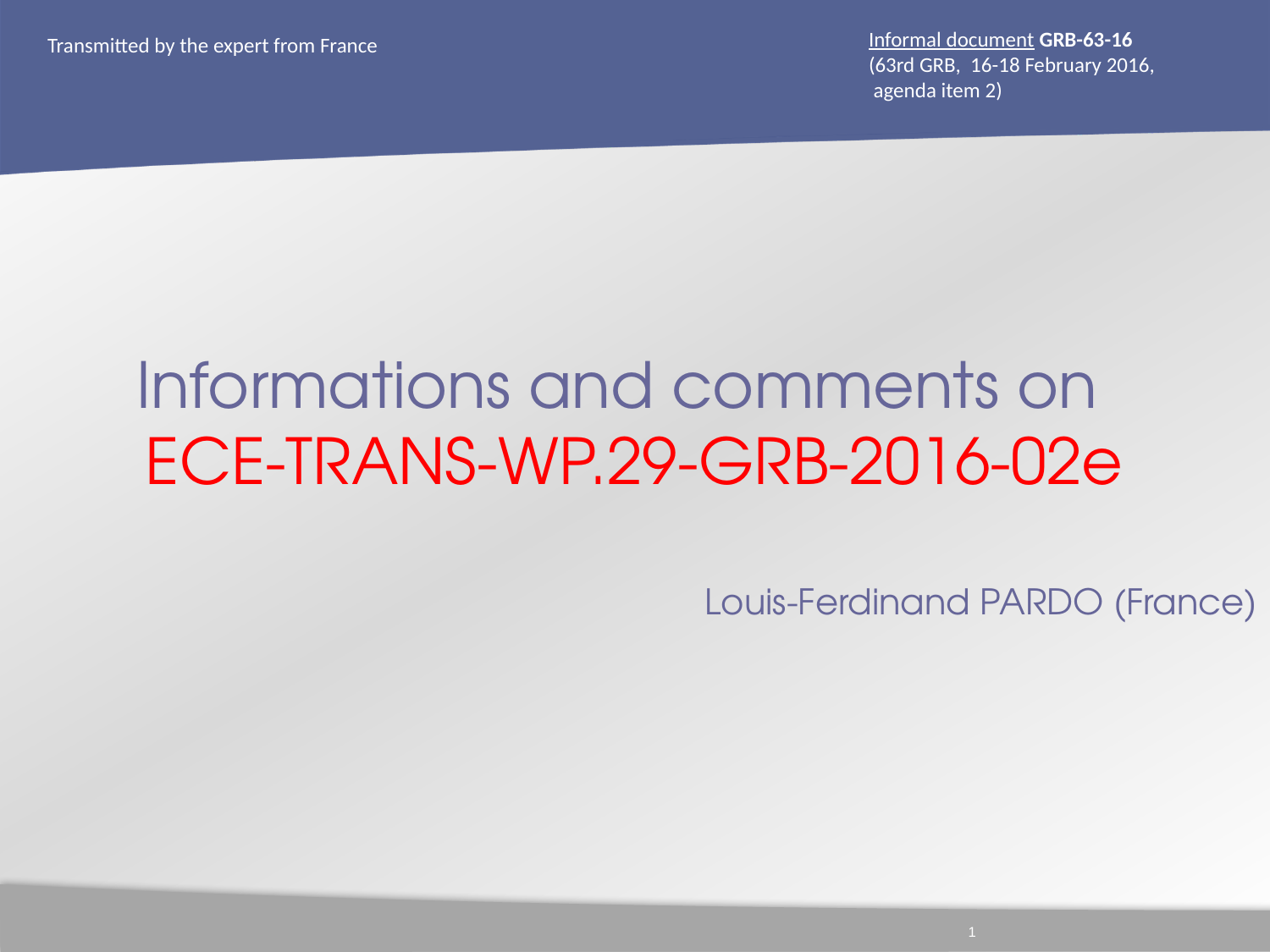

Informal document GRB-63-16
(63rd GRB,  16-18 February 2016,
 agenda item 2)
Transmitted by the expert from France
# Informations and comments on ECE-TRANS-WP.29-GRB-2016-02e
Louis-Ferdinand PARDO (France)
1